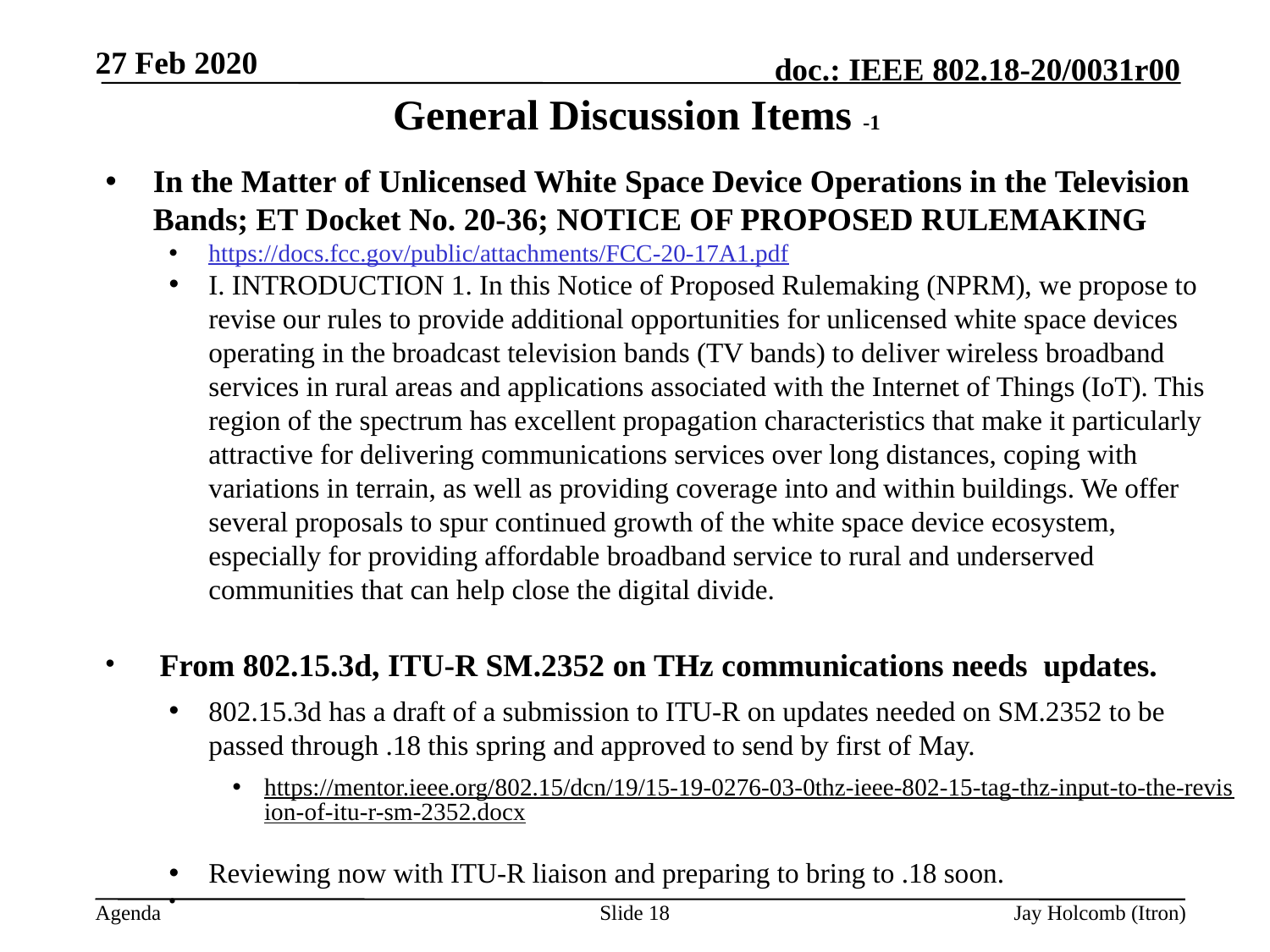

27 Feb 2020
# General Discussion Items -1

In the Matter of Unlicensed White Space Device Operations in the Television Bands; ET Docket No. 20-36; NOTICE OF PROPOSED RULEMAKING
https://docs.fcc.gov/public/attachments/FCC-20-17A1.pdf
I. INTRODUCTION 1. In this Notice of Proposed Rulemaking (NPRM), we propose to revise our rules to provide additional opportunities for unlicensed white space devices operating in the broadcast television bands (TV bands) to deliver wireless broadband services in rural areas and applications associated with the Internet of Things (IoT). This region of the spectrum has excellent propagation characteristics that make it particularly attractive for delivering communications services over long distances, coping with variations in terrain, as well as providing coverage into and within buildings. We offer several proposals to spur continued growth of the white space device ecosystem, especially for providing affordable broadband service to rural and underserved communities that can help close the digital divide.

 From 802.15.3d, ITU-R SM.2352 on THz communications needs  updates.
802.15.3d has a draft of a submission to ITU-R on updates needed on SM.2352 to be passed through .18 this spring and approved to send by first of May.
https://mentor.ieee.org/802.15/dcn/19/15-19-0276-03-0thz-ieee-802-15-tag-thz-input-to-the-revision-of-itu-r-sm-2352.docx
Reviewing now with ITU-R liaison and preparing to bring to .18 soon.

Slide 18
Jay Holcomb (Itron)